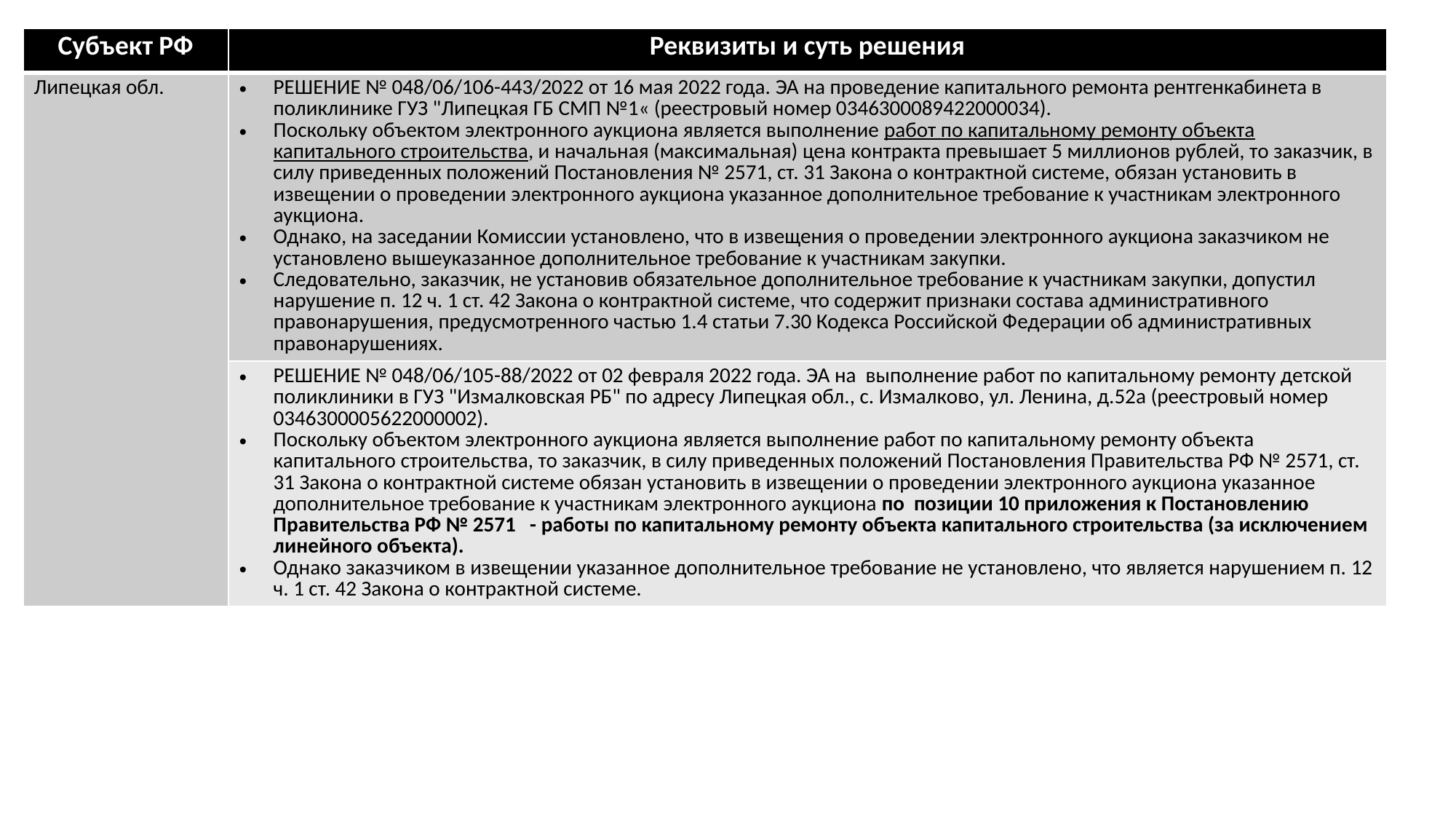

| Субъект РФ | Реквизиты и суть решения |
| --- | --- |
| Липецкая обл. | РЕШЕНИЕ № 048/06/106-443/2022 от 16 мая 2022 года. ЭА на проведение капитального ремонта рентгенкабинета в поликлинике ГУЗ "Липецкая ГБ СМП №1« (реестровый номер 0346300089422000034). Поскольку объектом электронного аукциона является выполнение работ по капитальному ремонту объекта капитального строительства, и начальная (максимальная) цена контракта превышает 5 миллионов рублей, то заказчик, в силу приведенных положений Постановления № 2571, ст. 31 Закона о контрактной системе, обязан установить в извещении о проведении электронного аукциона указанное дополнительное требование к участникам электронного аукциона. Однако, на заседании Комиссии установлено, что в извещения о проведении электронного аукциона заказчиком не установлено вышеуказанное дополнительное требование к участникам закупки. Следовательно, заказчик, не установив обязательное дополнительное требование к участникам закупки, допустил нарушение п. 12 ч. 1 ст. 42 Закона о контрактной системе, что содержит признаки состава административного правонарушения, предусмотренного частью 1.4 статьи 7.30 Кодекса Российской Федерации об административных правонарушениях. |
|  | РЕШЕНИЕ № 048/06/105-88/2022 от 02 февраля 2022 года. ЭА на выполнение работ по капитальному ремонту детской поликлиники в ГУЗ "Измалковская РБ" по адресу Липецкая обл., с. Измалково, ул. Ленина, д.52а (реестровый номер 0346300005622000002). Поскольку объектом электронного аукциона является выполнение работ по капитальному ремонту объекта капитального строительства, то заказчик, в силу приведенных положений Постановления Правительства РФ № 2571, ст. 31 Закона о контрактной системе обязан установить в извещении о проведении электронного аукциона указанное дополнительное требование к участникам электронного аукциона по позиции 10 приложения к Постановлению Правительства РФ № 2571 - работы по капитальному ремонту объекта капитального строительства (за исключением линейного объекта). Однако заказчиком в извещении указанное дополнительное требование не установлено, что является нарушением п. 12 ч. 1 ст. 42 Закона о контрактной системе. |